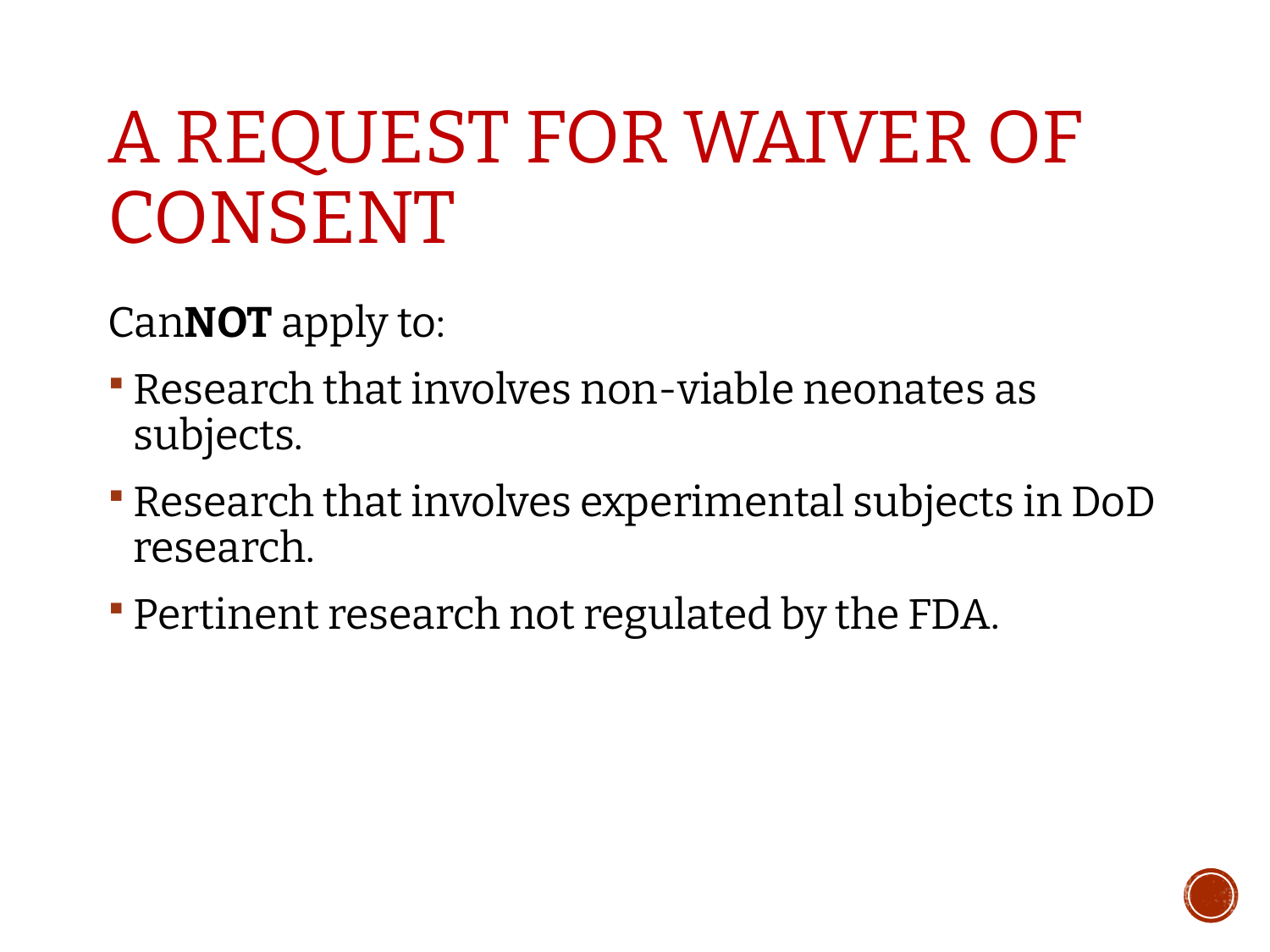

# A Request for Waiver of Consent
CanNOT apply to:
Research that involves non-viable neonates as subjects.
Research that involves experimental subjects in DoD research.
Pertinent research not regulated by the FDA.